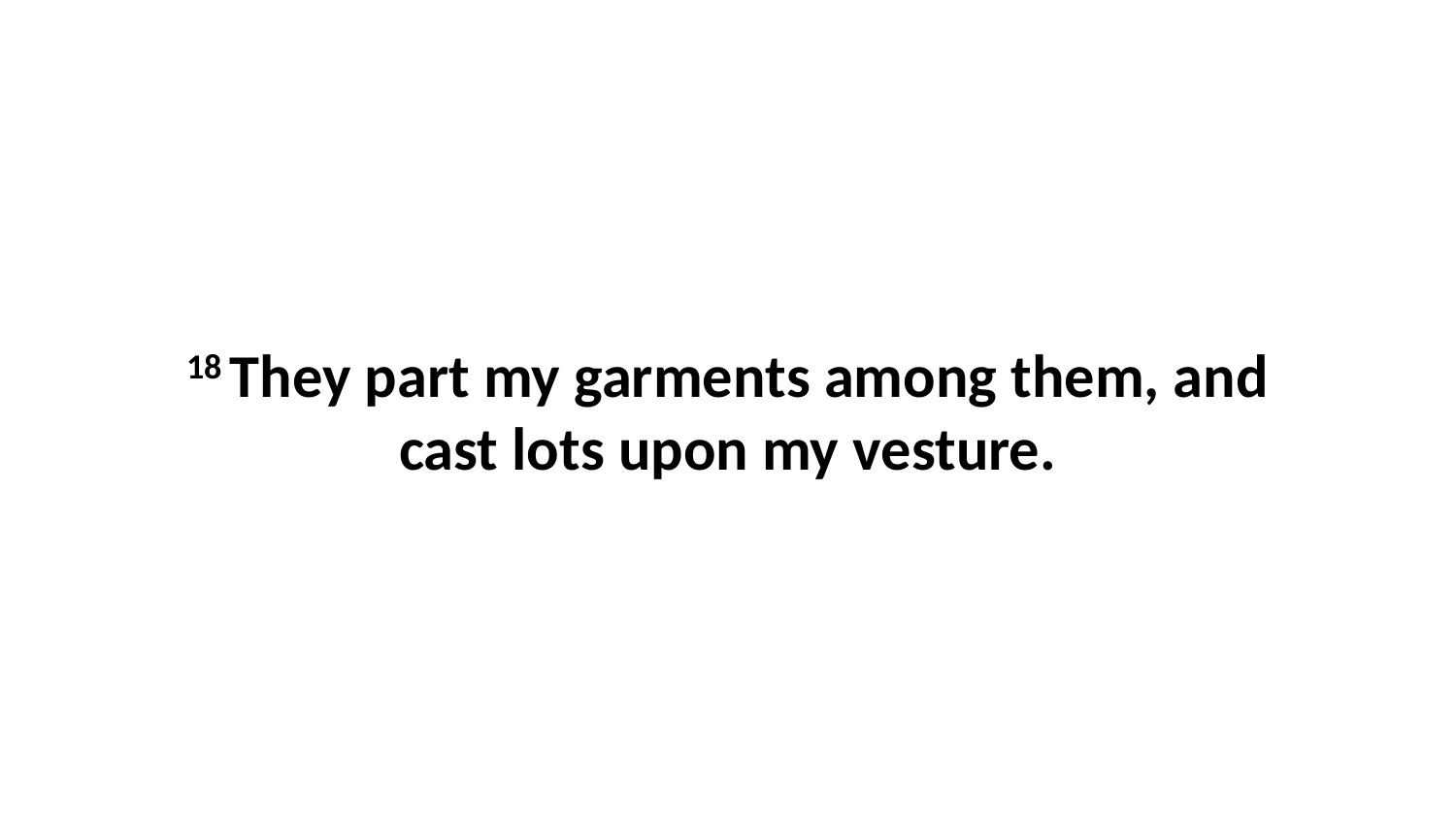

18 They part my garments among them, and cast lots upon my vesture.